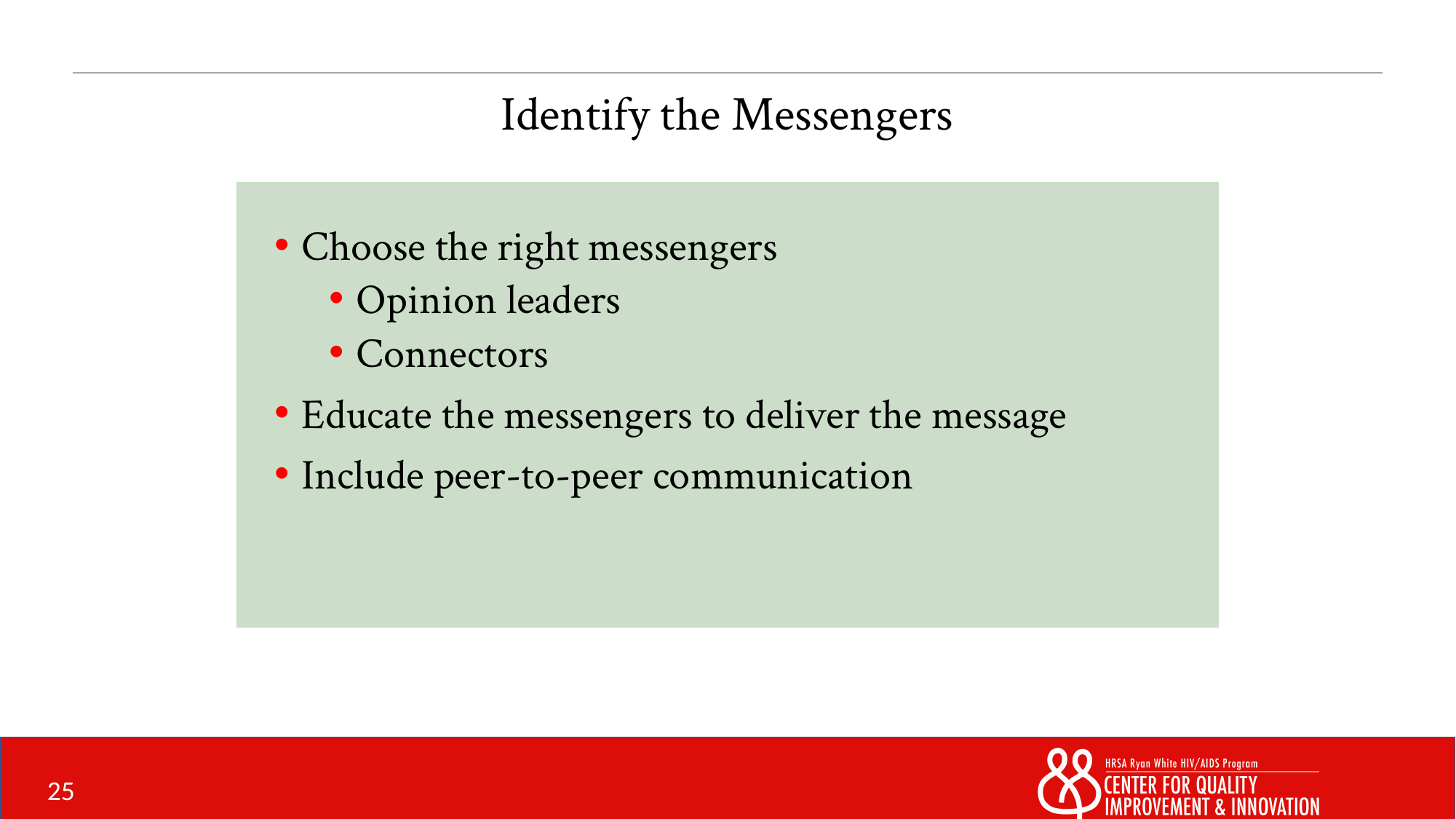

# Identify the Messengers

Choose the right messengers
Opinion leaders
Connectors
Educate the messengers to deliver the message
Include peer-to-peer communication

25